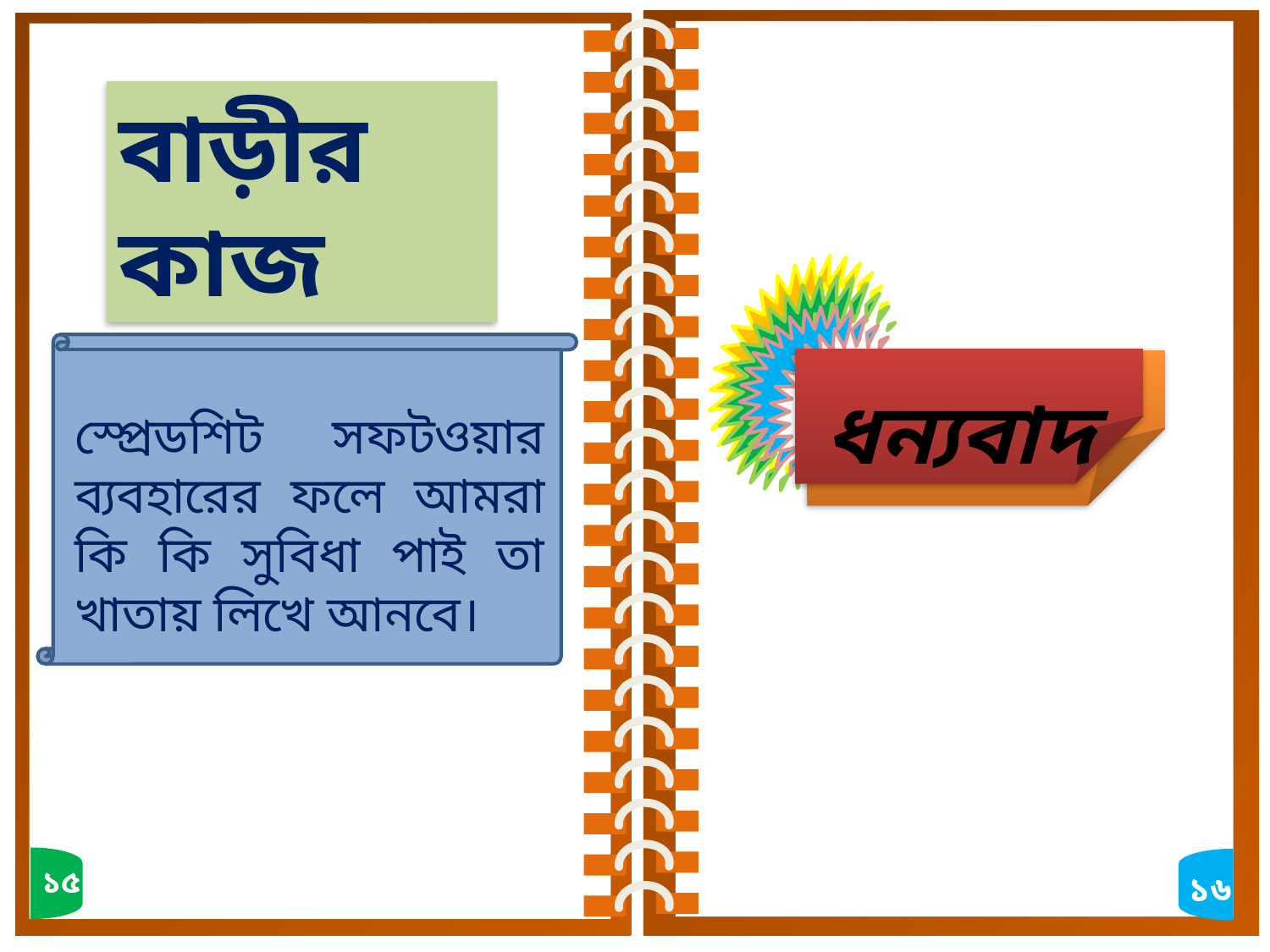

বাড়ীর কাজ

ধন্যবাদ
স্প্রেডশিট সফটওয়ার ব্যবহারের ফলে আমরা কি কি সুবিধা পাই তা খাতায় লিখে আনবে।

১৫

১৬